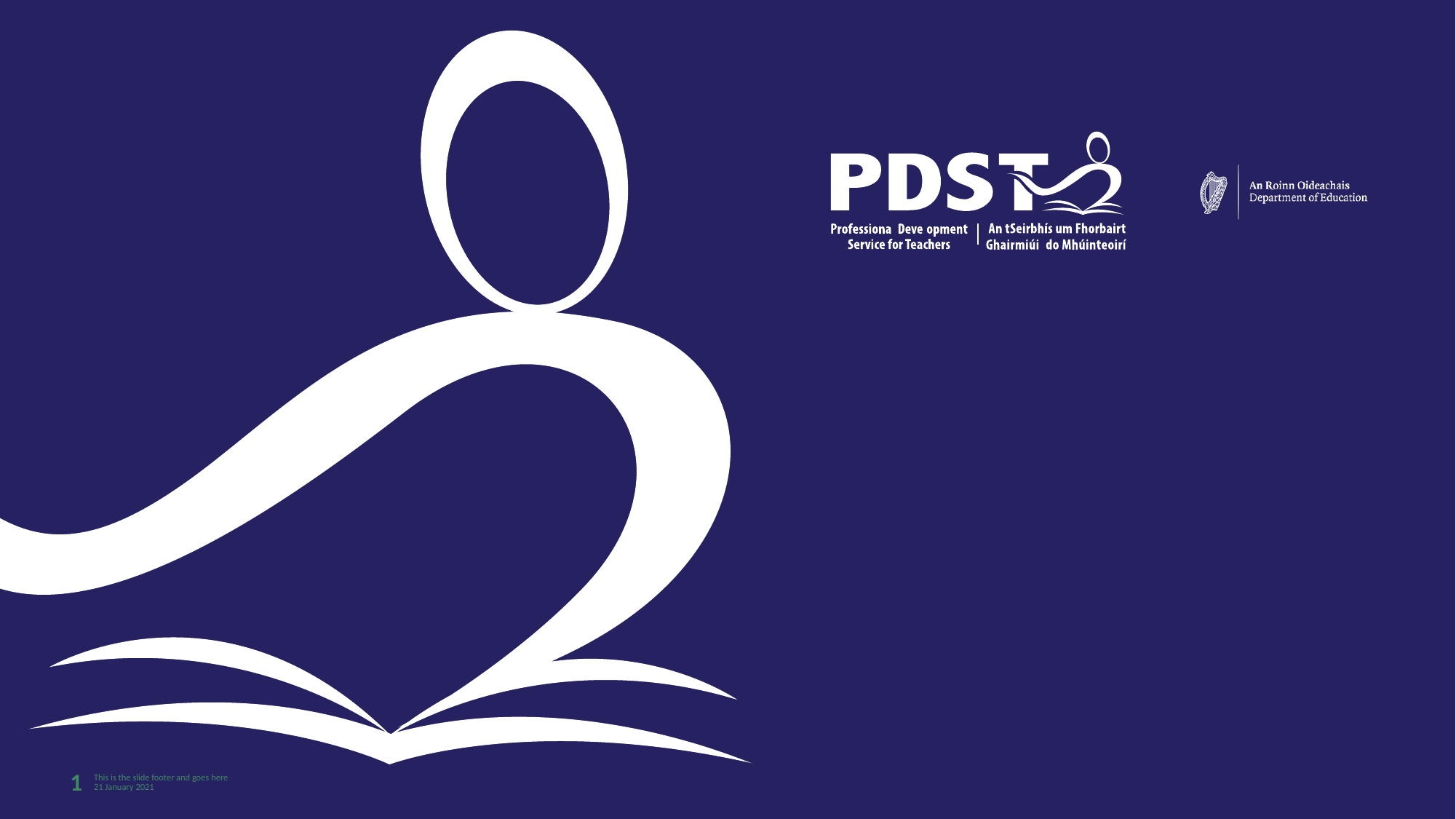

#

1
This is the slide footer and goes here
21 January 2021